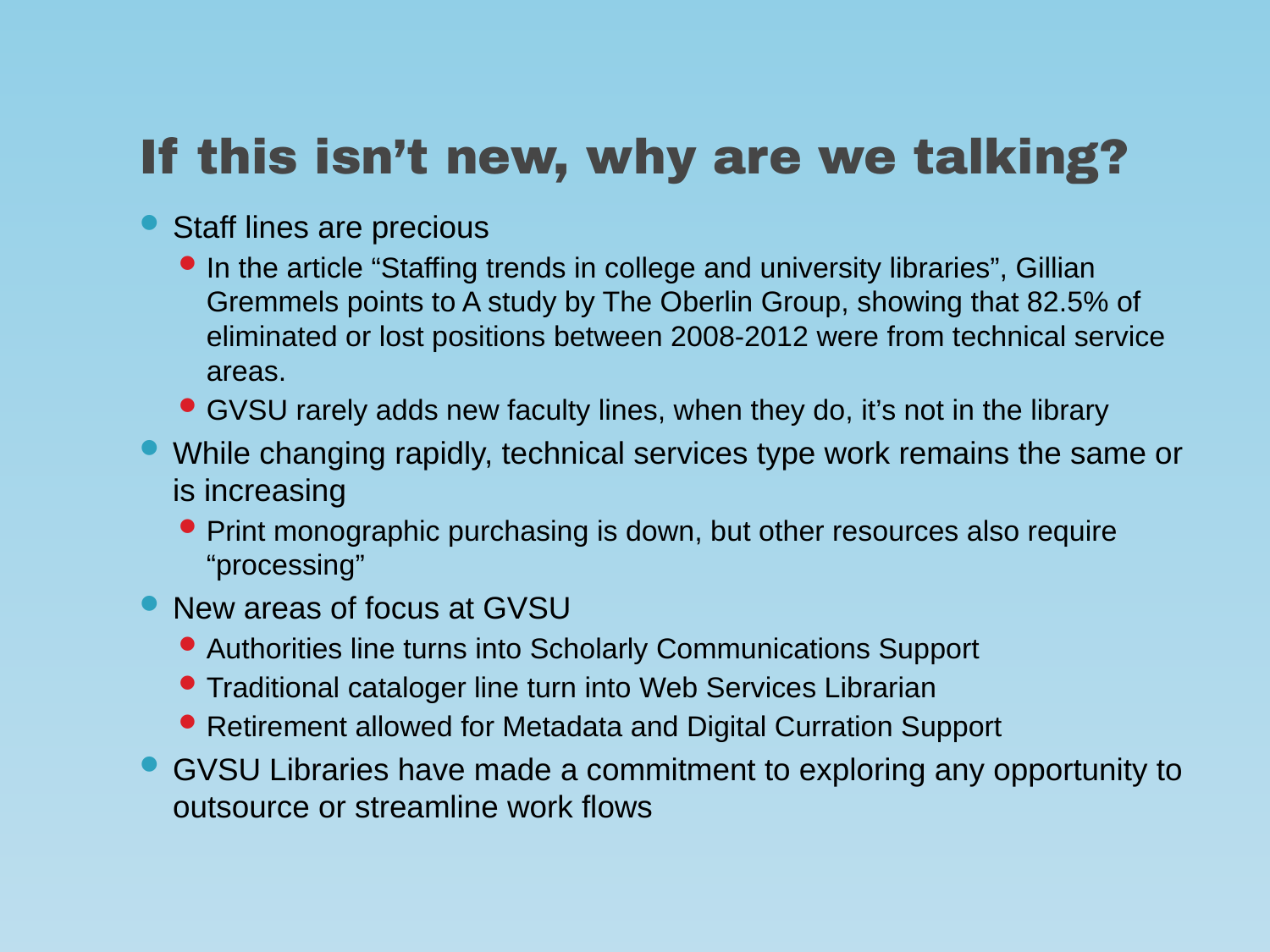

# If this isn’t new, why are we talking?
Staff lines are precious
In the article “Staffing trends in college and university libraries”, Gillian Gremmels points to A study by The Oberlin Group, showing that 82.5% of eliminated or lost positions between 2008-2012 were from technical service areas.
GVSU rarely adds new faculty lines, when they do, it’s not in the library
While changing rapidly, technical services type work remains the same or is increasing
Print monographic purchasing is down, but other resources also require “processing”
New areas of focus at GVSU
Authorities line turns into Scholarly Communications Support
Traditional cataloger line turn into Web Services Librarian
Retirement allowed for Metadata and Digital Curration Support
GVSU Libraries have made a commitment to exploring any opportunity to outsource or streamline work flows